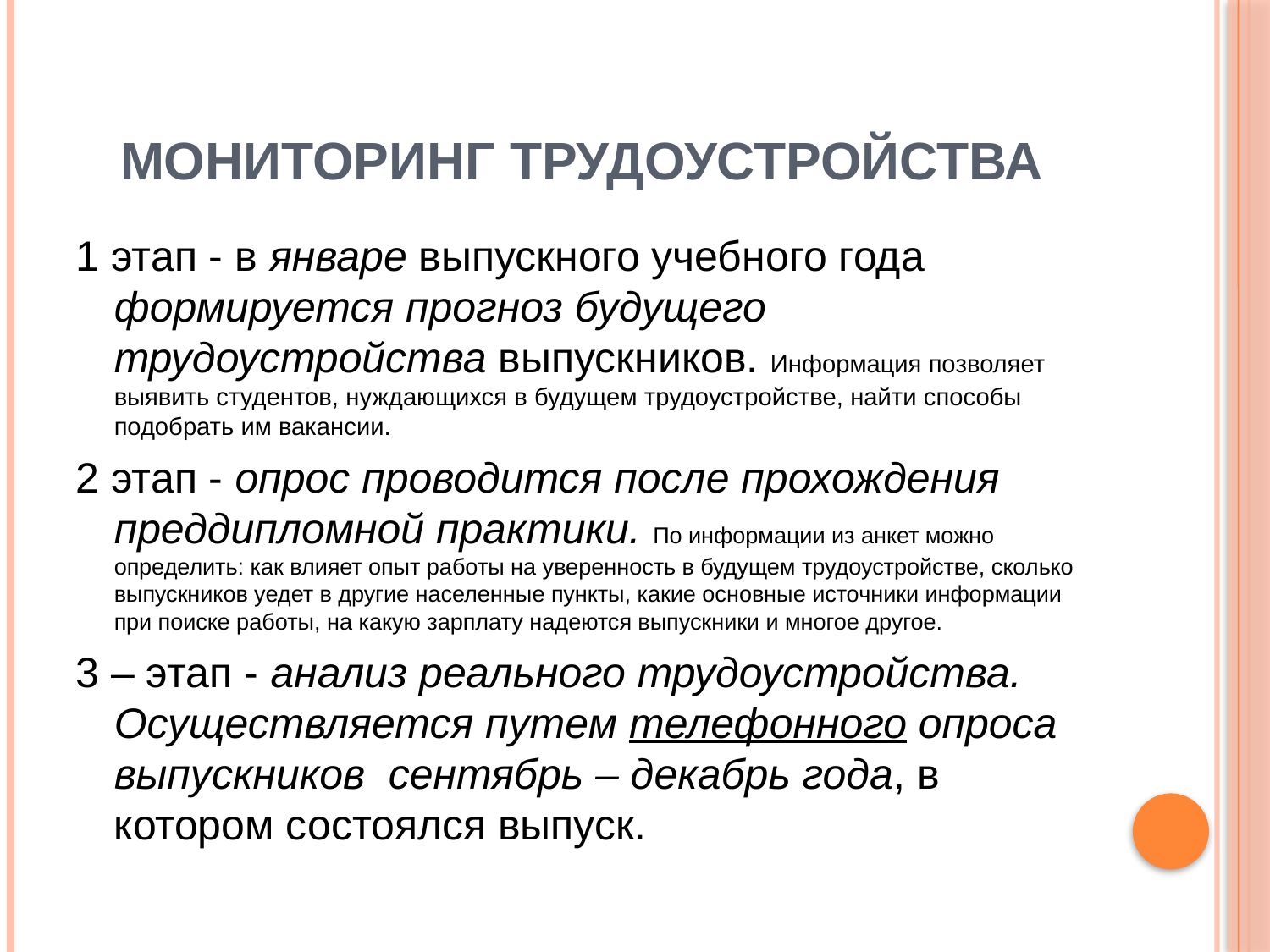

# Мониторинг трудоустройства
1 этап - в январе выпускного учебного года формируется прогноз будущего трудоустройства выпускников. Информация позволяет выявить студентов, нуждающихся в будущем трудоустройстве, найти способы подобрать им вакансии.
2 этап - опрос проводится после прохождения преддипломной практики. По информации из анкет можно определить: как влияет опыт работы на уверенность в будущем трудоустройстве, сколько выпускников уедет в другие населенные пункты, какие основные источники информации при поиске работы, на какую зарплату надеются выпускники и многое другое.
3 – этап - анализ реального трудоустройства. Осуществляется путем телефонного опроса выпускников  сентябрь – декабрь года, в котором состоялся выпуск.